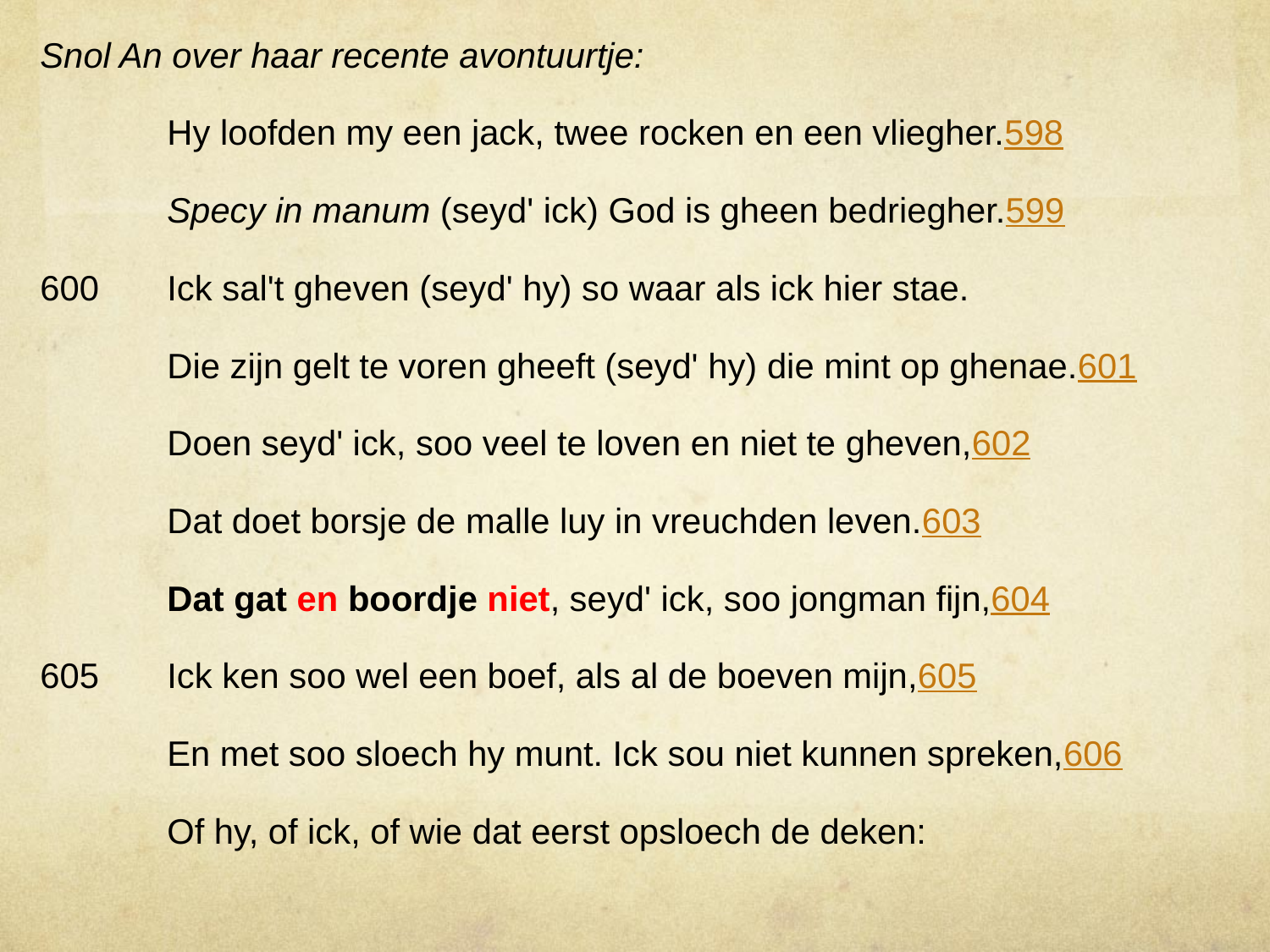

Snol An over haar recente avontuurtje:
	Hy loofden my een jack, twee rocken en een vliegher.598
	Specy in manum (seyd' ick) God is gheen bedriegher.599
600	Ick sal't gheven (seyd' hy) so waar als ick hier stae.
	Die zijn gelt te voren gheeft (seyd' hy) die mint op ghenae.601
	Doen seyd' ick, soo veel te loven en niet te gheven,602
	Dat doet borsje de malle luy in vreuchden leven.603
	Dat gat en boordje niet, seyd' ick, soo jongman fijn,604
605	Ick ken soo wel een boef, als al de boeven mijn,605
	En met soo sloech hy munt. Ick sou niet kunnen spreken,606
	Of hy, of ick, of wie dat eerst opsloech de deken: